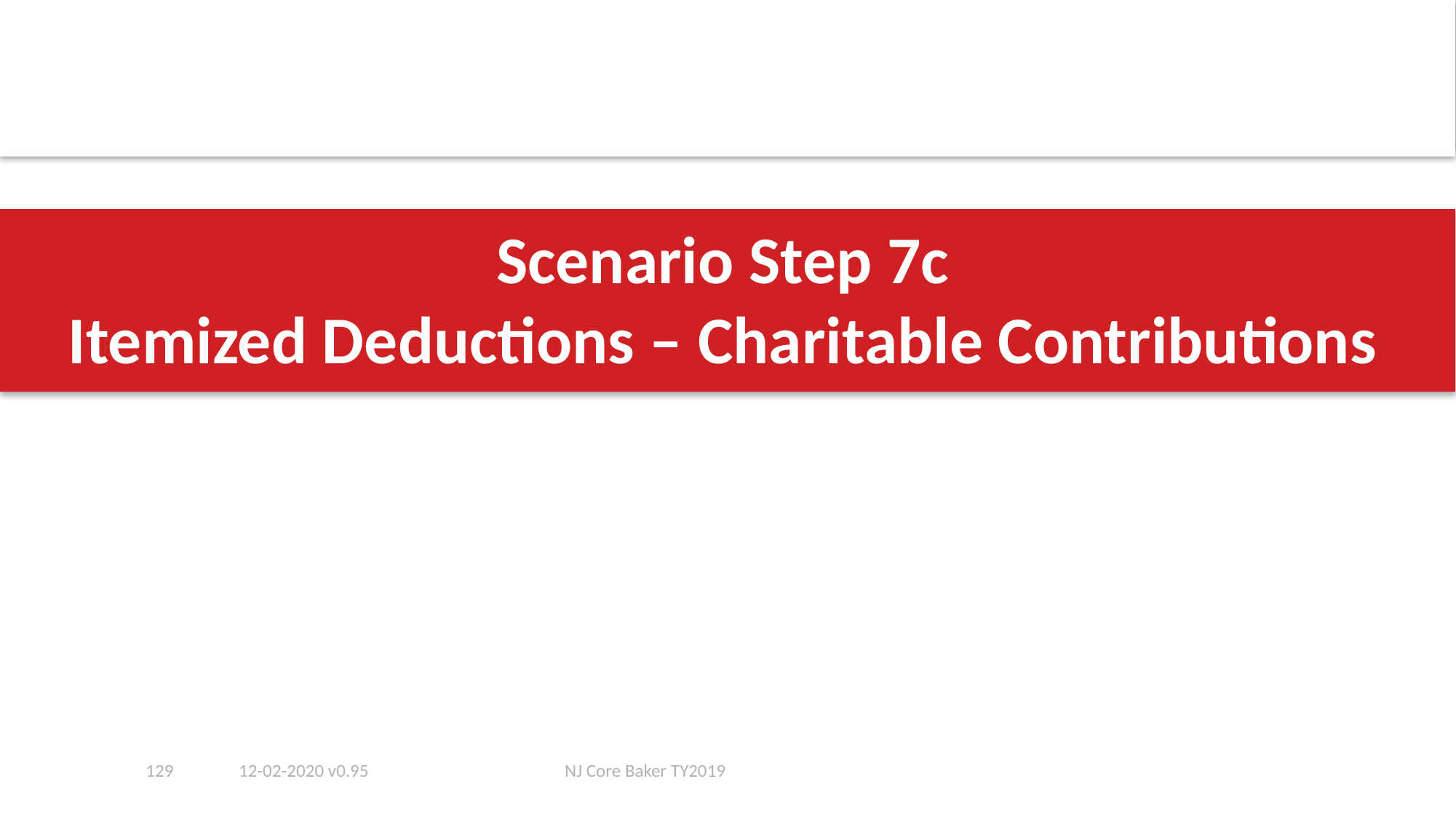

# Scenario Step 7c Itemized Deductions – Charitable Contributions

129
12-02-2020 v0.95
NJ Core Baker TY2019